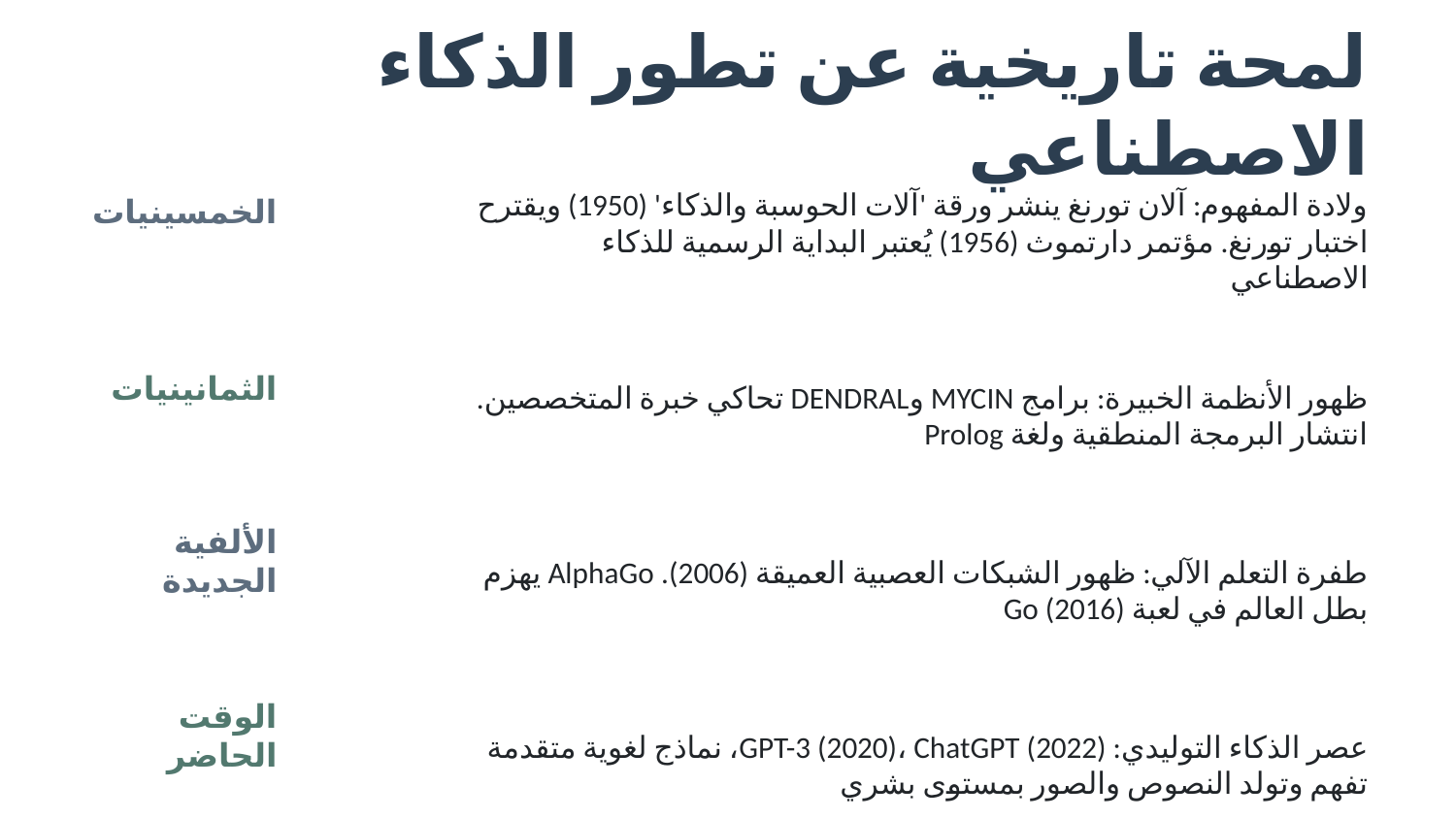

لمحة تاريخية عن تطور الذكاء الاصطناعي
الخمسينيات
ولادة المفهوم: آلان تورنغ ينشر ورقة 'آلات الحوسبة والذكاء' (1950) ويقترح اختبار تورنغ. مؤتمر دارتموث (1956) يُعتبر البداية الرسمية للذكاء الاصطناعي
ظهور الأنظمة الخبيرة: برامج MYCIN وDENDRAL تحاكي خبرة المتخصصين. انتشار البرمجة المنطقية ولغة Prolog
الثمانينيات
الألفية الجديدة
طفرة التعلم الآلي: ظهور الشبكات العصبية العميقة (2006). AlphaGo يهزم بطل العالم في لعبة Go (2016)
الوقت الحاضر
عصر الذكاء التوليدي: GPT-3 (2020)، ChatGPT (2022)، نماذج لغوية متقدمة تفهم وتولد النصوص والصور بمستوى بشري